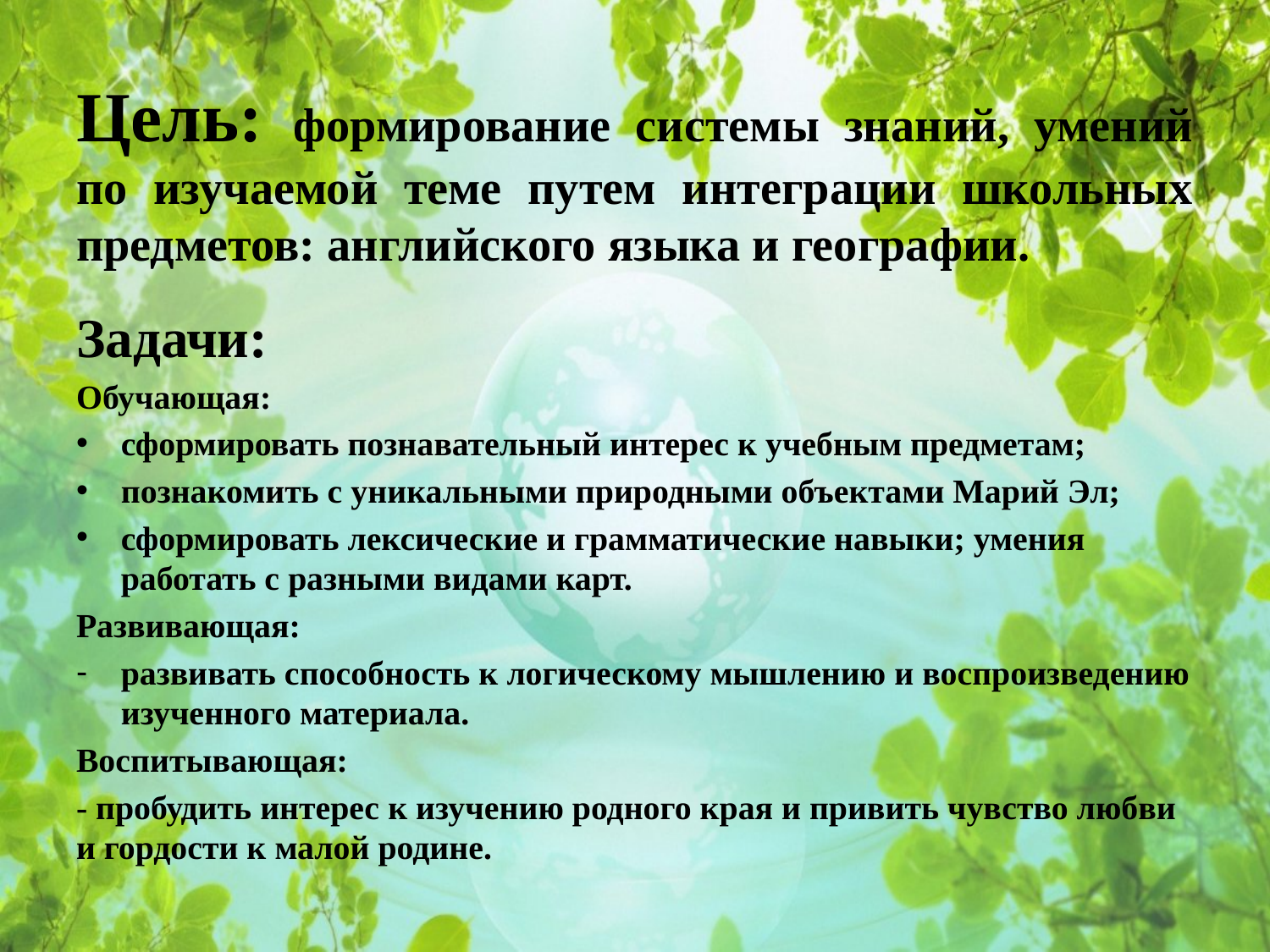

# Цель: формирование системы знаний, умений по изучаемой теме путем интеграции школьных предметов: английского языка и географии.
Задачи:
Обучающая:
сформировать познавательный интерес к учебным предметам;
познакомить с уникальными природными объектами Марий Эл;
сформировать лексические и грамматические навыки; умения работать с разными видами карт.
Развивающая:
развивать способность к логическому мышлению и воспроизведению изученного материала.
Воспитывающая:
- пробудить интерес к изучению родного края и привить чувство любви и гордости к малой родине.